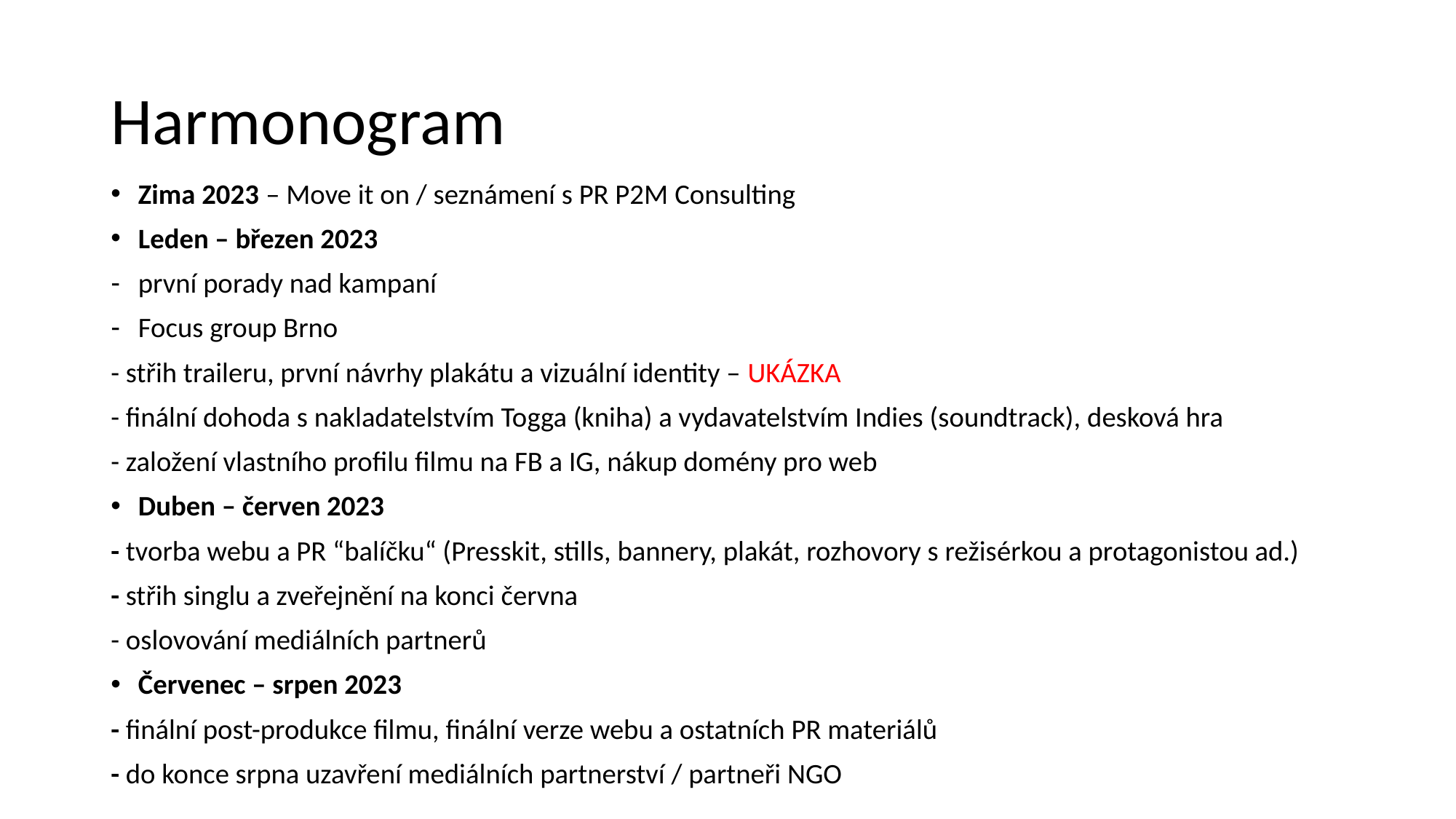

# Harmonogram
Zima 2023 – Move it on / seznámení s PR P2M Consulting
Leden – březen 2023
první porady nad kampaní
Focus group Brno
- střih traileru, první návrhy plakátu a vizuální identity – UKÁZKA
- finální dohoda s nakladatelstvím Togga (kniha) a vydavatelstvím Indies (soundtrack), desková hra
- založení vlastního profilu filmu na FB a IG, nákup domény pro web
Duben – červen 2023
- tvorba webu a PR “balíčku“ (Presskit, stills, bannery, plakát, rozhovory s režisérkou a protagonistou ad.)
- střih singlu a zveřejnění na konci června
- oslovování mediálních partnerů
Červenec – srpen 2023
- finální post-produkce filmu, finální verze webu a ostatních PR materiálů
- do konce srpna uzavření mediálních partnerství / partneři NGO